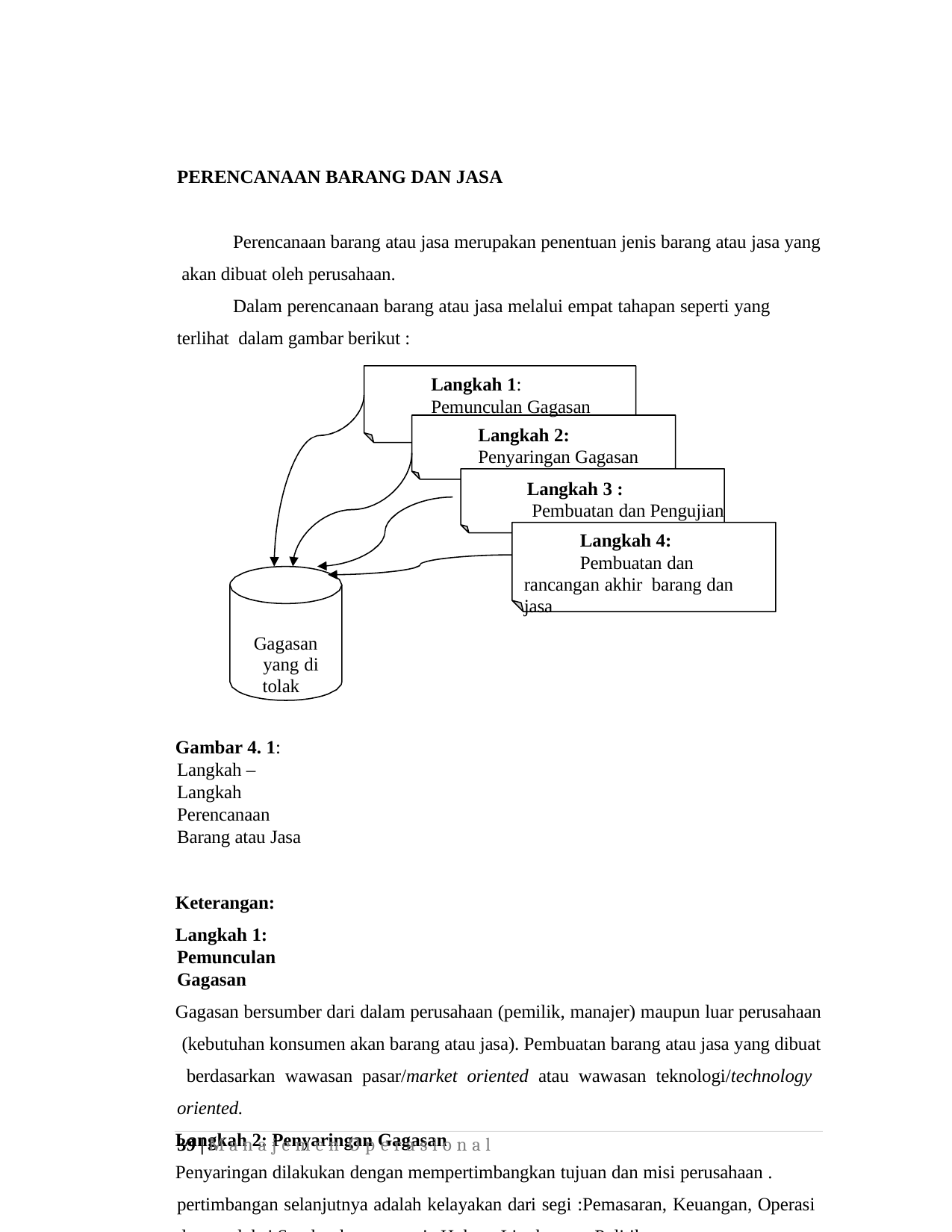

PERENCANAAN BARANG DAN JASA

Perencanaan barang atau jasa merupakan penentuan jenis barang atau jasa yang  akan dibuat oleh perusahaan.
Dalam perencanaan barang atau jasa melalui empat tahapan seperti yang terlihat  dalam gambar berikut :

Langkah 1:
Pemunculan Gagasan
Langkah 2:
Penyaringan Gagasan
Langkah 3 :
Pembuatan dan Pengujian
Langkah 4:
Pembuatan dan rancangan akhir  barang dan jasa
Gagasan  yang di  tolak

Gambar 4. 1: Langkah –Langkah Perencanaan Barang atau Jasa

Keterangan:
Langkah 1: Pemunculan Gagasan
Gagasan bersumber dari dalam perusahaan (pemilik, manajer) maupun luar perusahaan  (kebutuhan konsumen akan barang atau jasa). Pembuatan barang atau jasa yang dibuat  berdasarkan wawasan pasar/market oriented atau wawasan teknologi/technology  oriented.
Langkah 2: Penyaringan Gagasan
Penyaringan dilakukan dengan mempertimbangkan tujuan dan misi perusahaan .  pertimbangan selanjutnya adalah kelayakan dari segi :Pemasaran, Keuangan, Operasi  dan produksi,Sumberdaya manusia,Hukum,Lingkungan,Politik

39 | M a n a j e m e n O p e r a s i o n a l